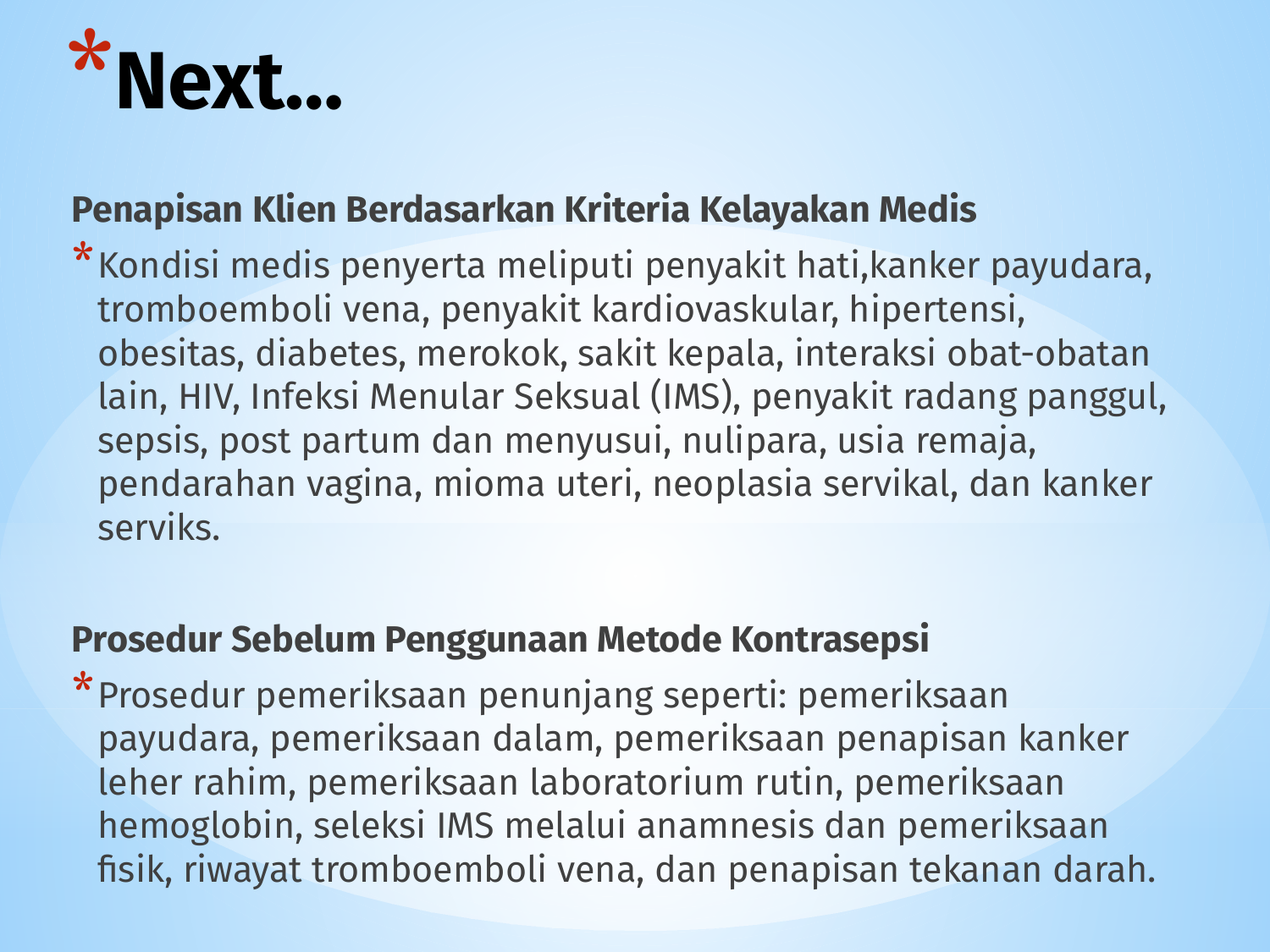

# Next…
Penapisan Klien Berdasarkan Kriteria Kelayakan Medis
Kondisi medis penyerta meliputi penyakit hati,kanker payudara, tromboemboli vena, penyakit kardiovaskular, hipertensi, obesitas, diabetes, merokok, sakit kepala, interaksi obat-obatan lain, HIV, Infeksi Menular Seksual (IMS), penyakit radang panggul, sepsis, post partum dan menyusui, nulipara, usia remaja, pendarahan vagina, mioma uteri, neoplasia servikal, dan kanker serviks.

Prosedur Sebelum Penggunaan Metode Kontrasepsi
Prosedur pemeriksaan penunjang seperti: pemeriksaan payudara, pemeriksaan dalam, pemeriksaan penapisan kanker leher rahim, pemeriksaan laboratorium rutin, pemeriksaan hemoglobin, seleksi IMS melalui anamnesis dan pemeriksaan fisik, riwayat tromboemboli vena, dan penapisan tekanan darah.